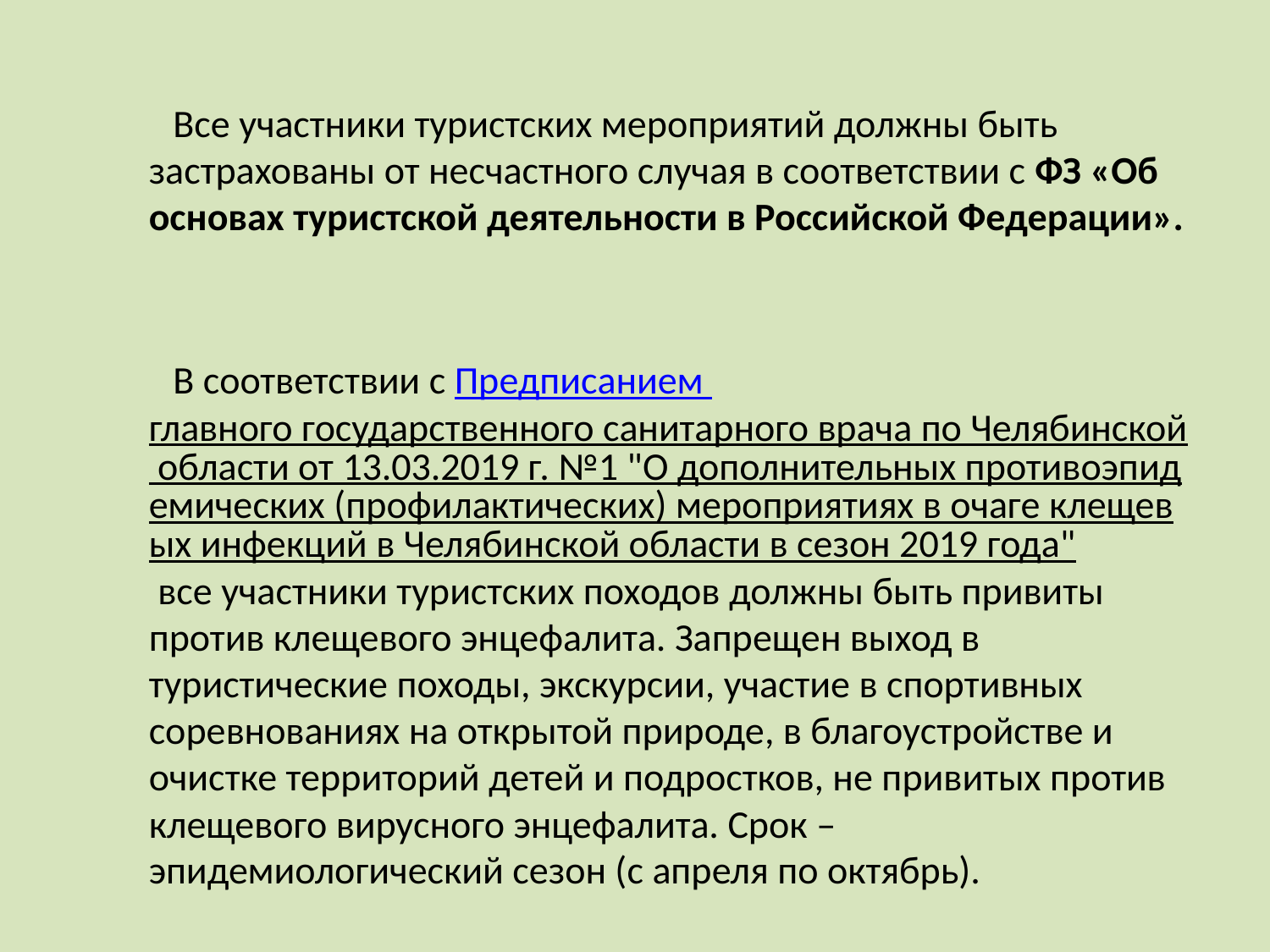

Все участники туристских мероприятий должны быть застрахованы от несчастного случая в соответствии с ФЗ «Об основах туристской деятельности в Российской Федерации».

        В соответствии с Предписанием главного государственного санитарного врача по Челябинской области от 13.03.2019 г. №1 "О дополнительных противоэпидемических (профилактических) мероприятиях в очаге клещевых инфекций в Челябинской области в сезон 2019 года" все участники туристских походов должны быть привиты против клещевого энцефалита. Запрещен выход в туристические походы, экскурсии, участие в спортивных соревнованиях на открытой природе, в благоустройстве и очистке территорий детей и подростков, не привитых против клещевого вирусного энцефалита. Срок – эпидемиологический сезон (с апреля по октябрь).